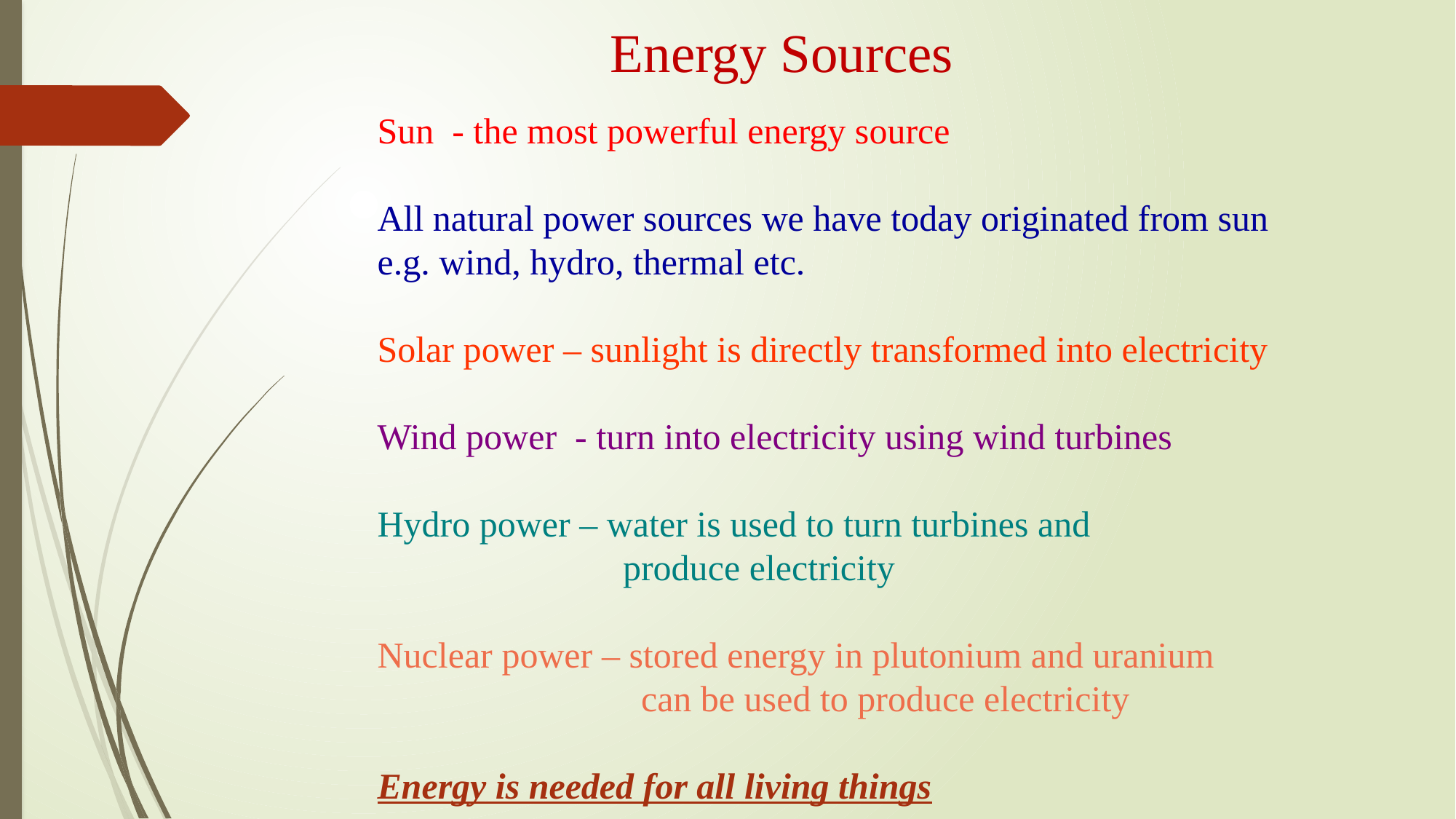

Energy Sources
Sun  - the most powerful energy source

All natural power sources we have today originated from sun
e.g. wind, hydro, thermal etc.

Solar power – sunlight is directly transformed into electricity

Wind power  - turn into electricity using wind turbines

Hydro power – water is used to turn turbines and
                           produce electricity

Nuclear power – stored energy in plutonium and uranium
                             can be used to produce electricity

Energy is needed for all living things